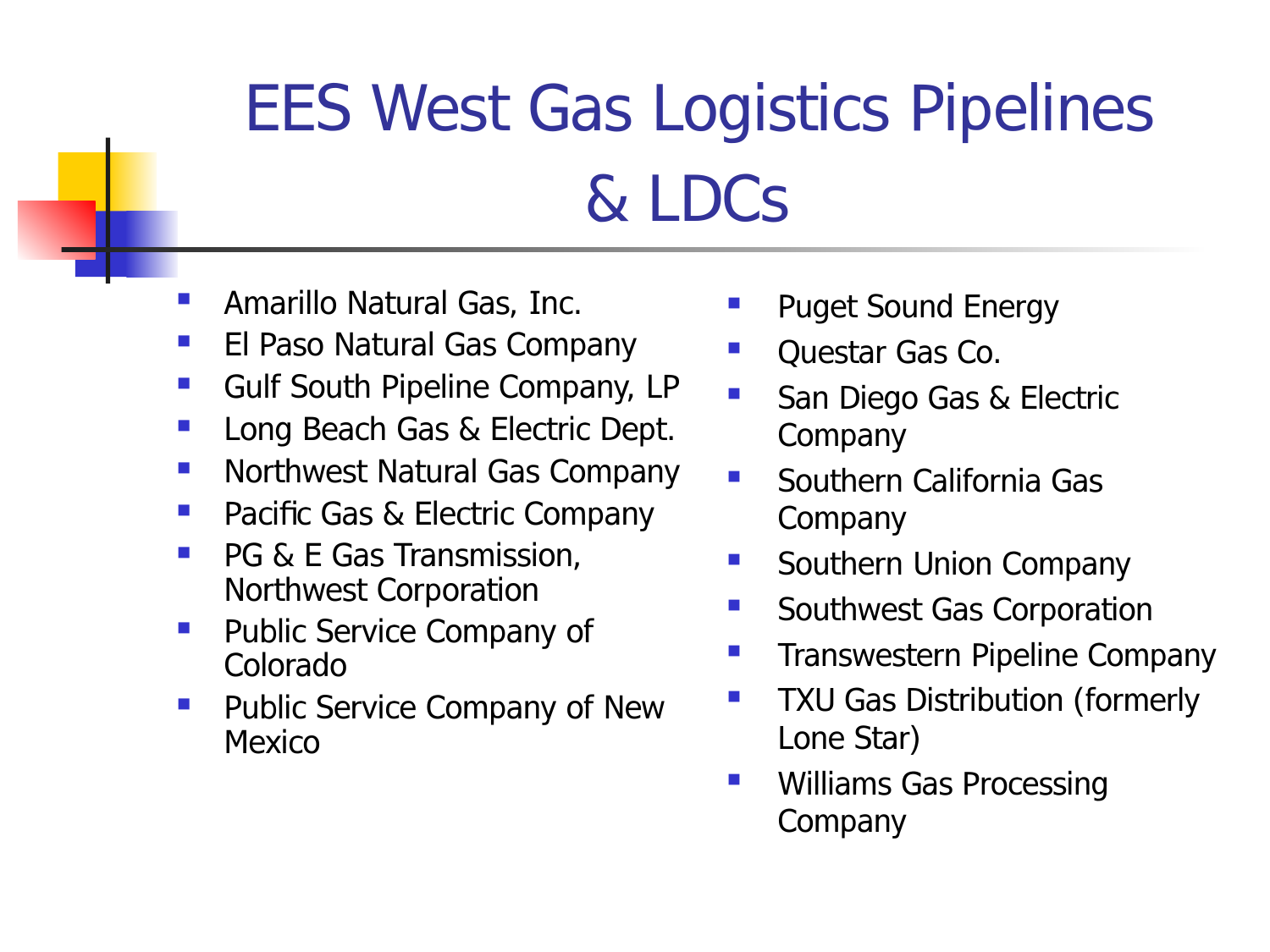

# EES West Gas Logistics Pipelines & LDCs
Amarillo Natural Gas, Inc.
El Paso Natural Gas Company
Gulf South Pipeline Company, LP
Long Beach Gas & Electric Dept.
Northwest Natural Gas Company
Pacific Gas & Electric Company
PG & E Gas Transmission, Northwest Corporation
Public Service Company of Colorado
Public Service Company of New Mexico

Puget Sound Energy
Questar Gas Co.
San Diego Gas & Electric Company
Southern California Gas Company
Southern Union Company
Southwest Gas Corporation
Transwestern Pipeline Company
TXU Gas Distribution (formerly Lone Star)
Williams Gas Processing Company